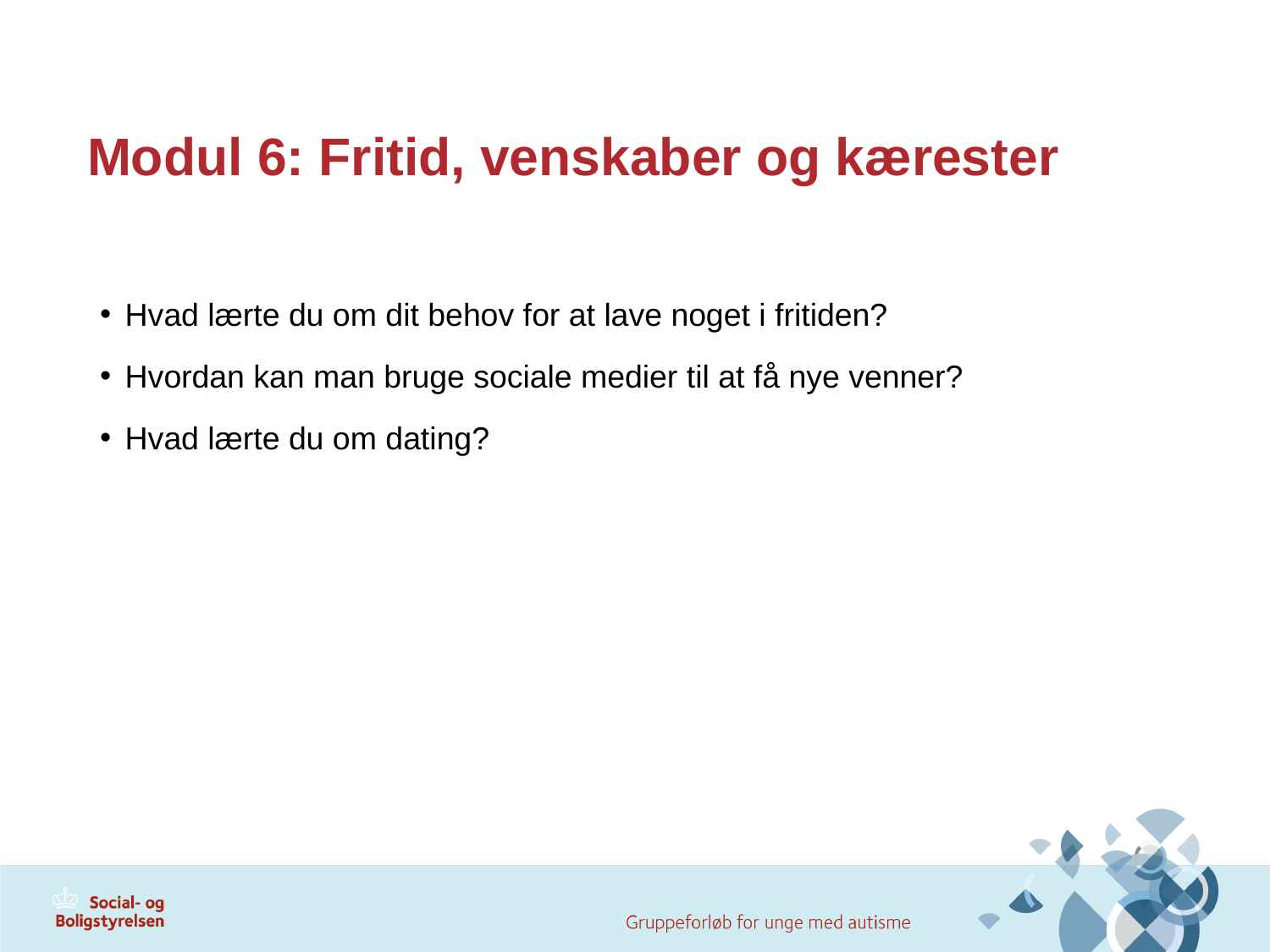

# Modul 6: Fritid, venskaber og kærester

Hvad lærte du om dit behov for at lave noget i fritiden?
Hvordan kan man bruge sociale medier til at få nye venner?
Hvad lærte du om dating?